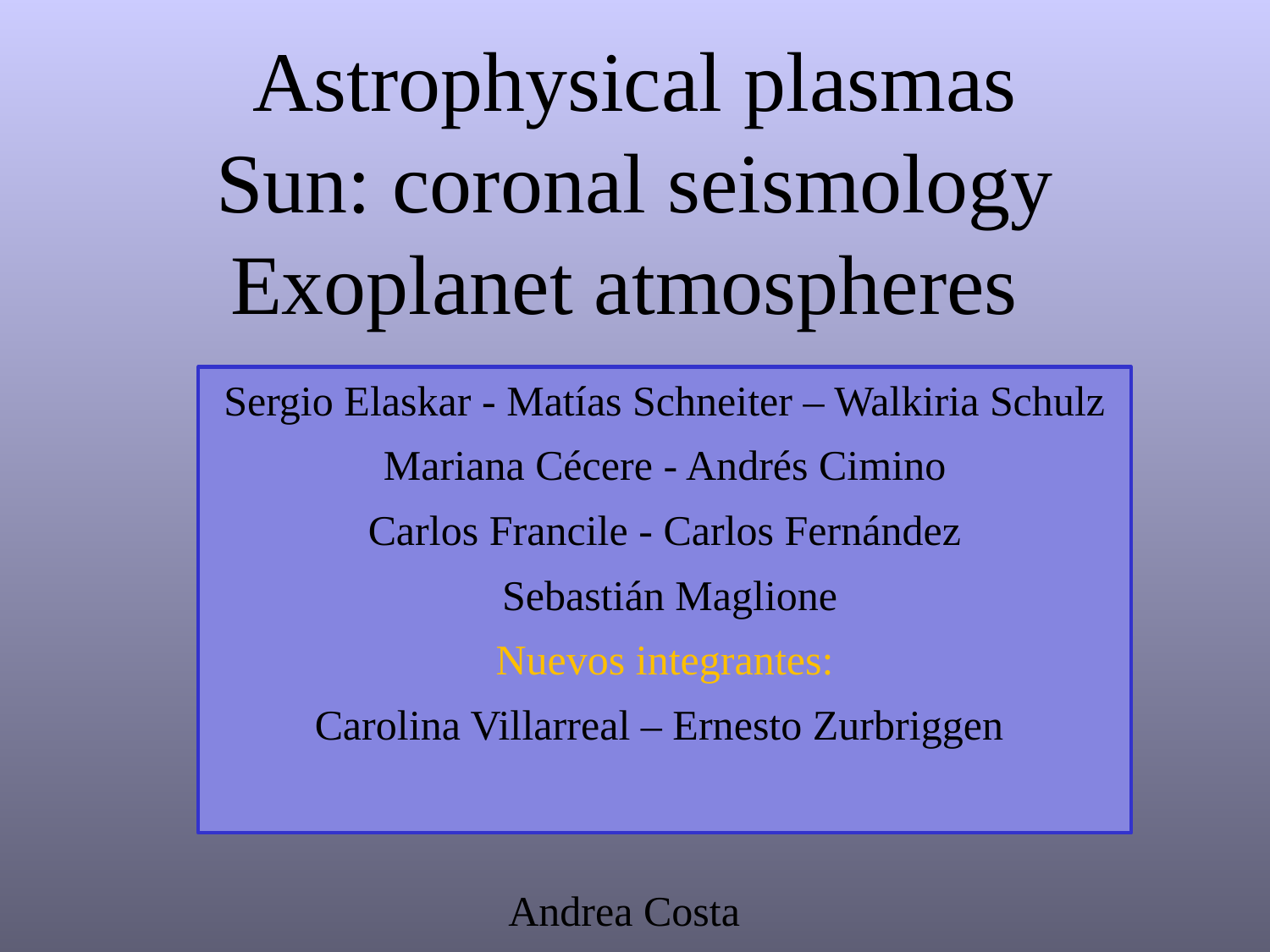

Astrophysical plasmas
Sun: coronal seismology
Exoplanet atmospheres
Sergio Elaskar - Matías Schneiter – Walkiria Schulz
Mariana Cécere - Andrés Cimino
Carlos Francile - Carlos Fernández
  Sebastián Maglione
Nuevos integrantes:
Carolina Villarreal – Ernesto Zurbriggen

Andrea Costa